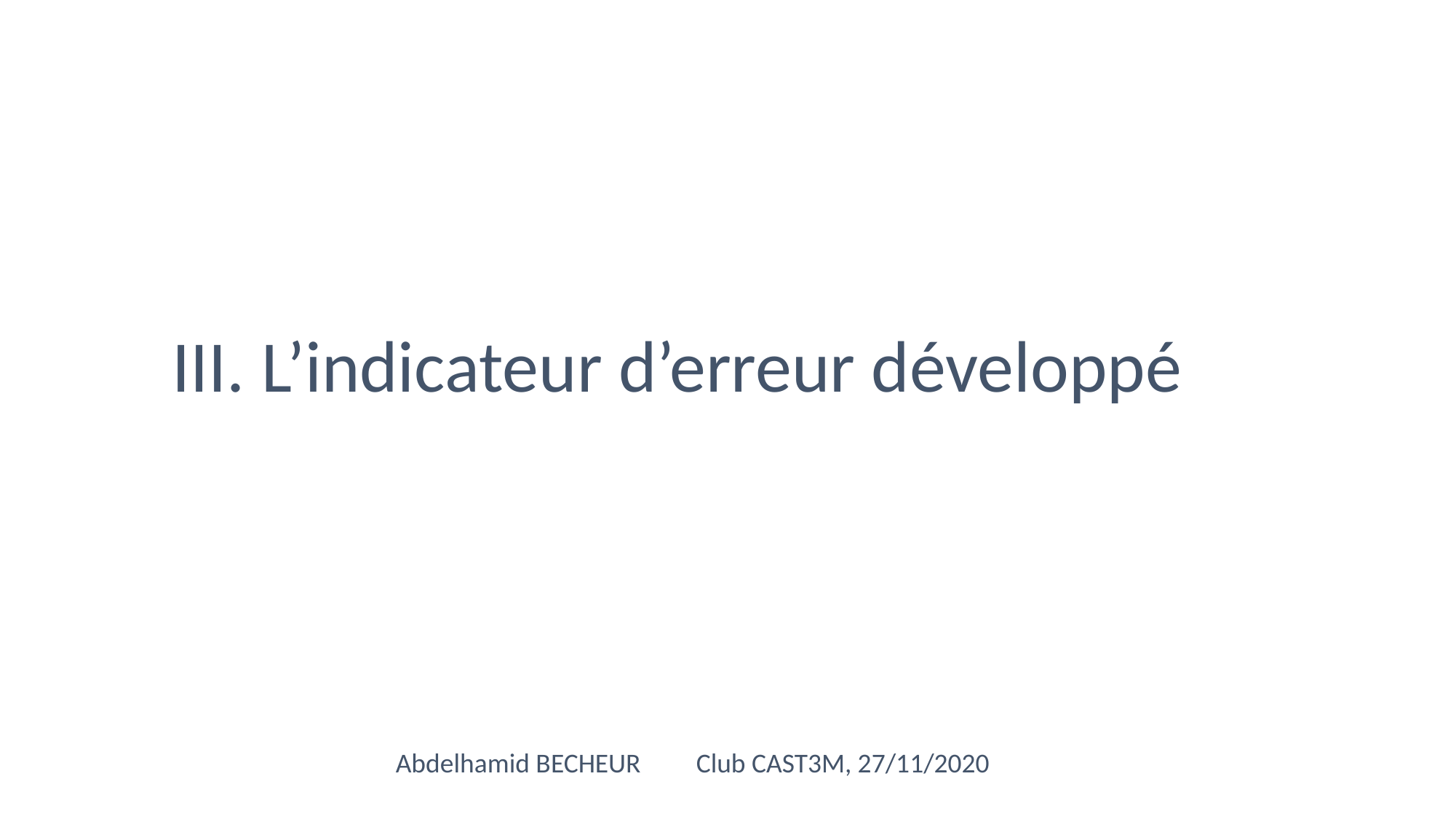

# III. L’indicateur d’erreur développé
Abdelhamid BECHEUR         Club CAST3M, 27/11/2020